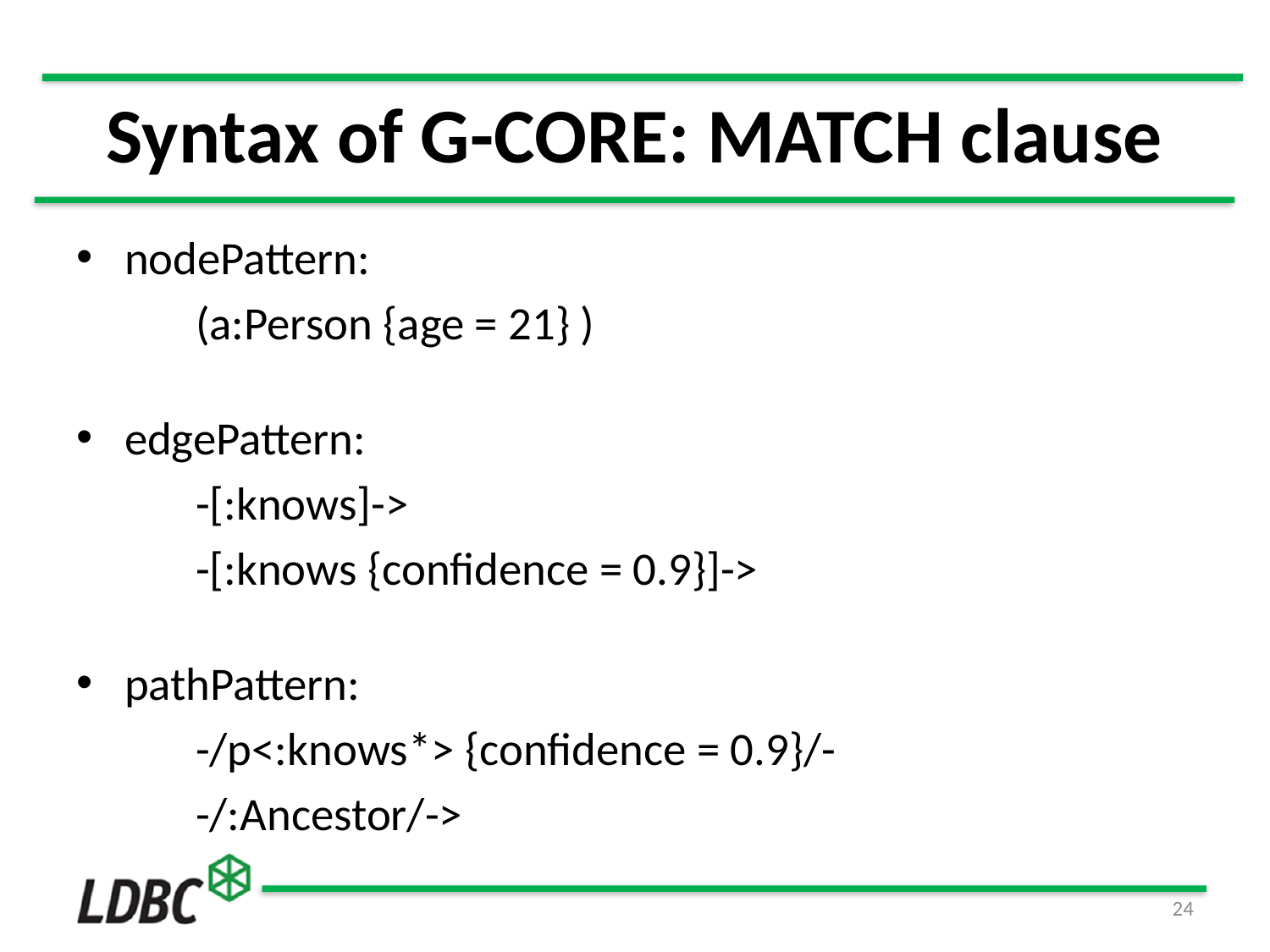

# Syntax of G-CORE: MATCH clause
nodePattern:
			(a:Person {age = 21} )

edgePattern:
			-[:knows]->
			-[:knows {confidence = 0.9}]->

pathPattern:
			-/p<:knows*> {confidence = 0.9}/-
			-/:Ancestor/->
24